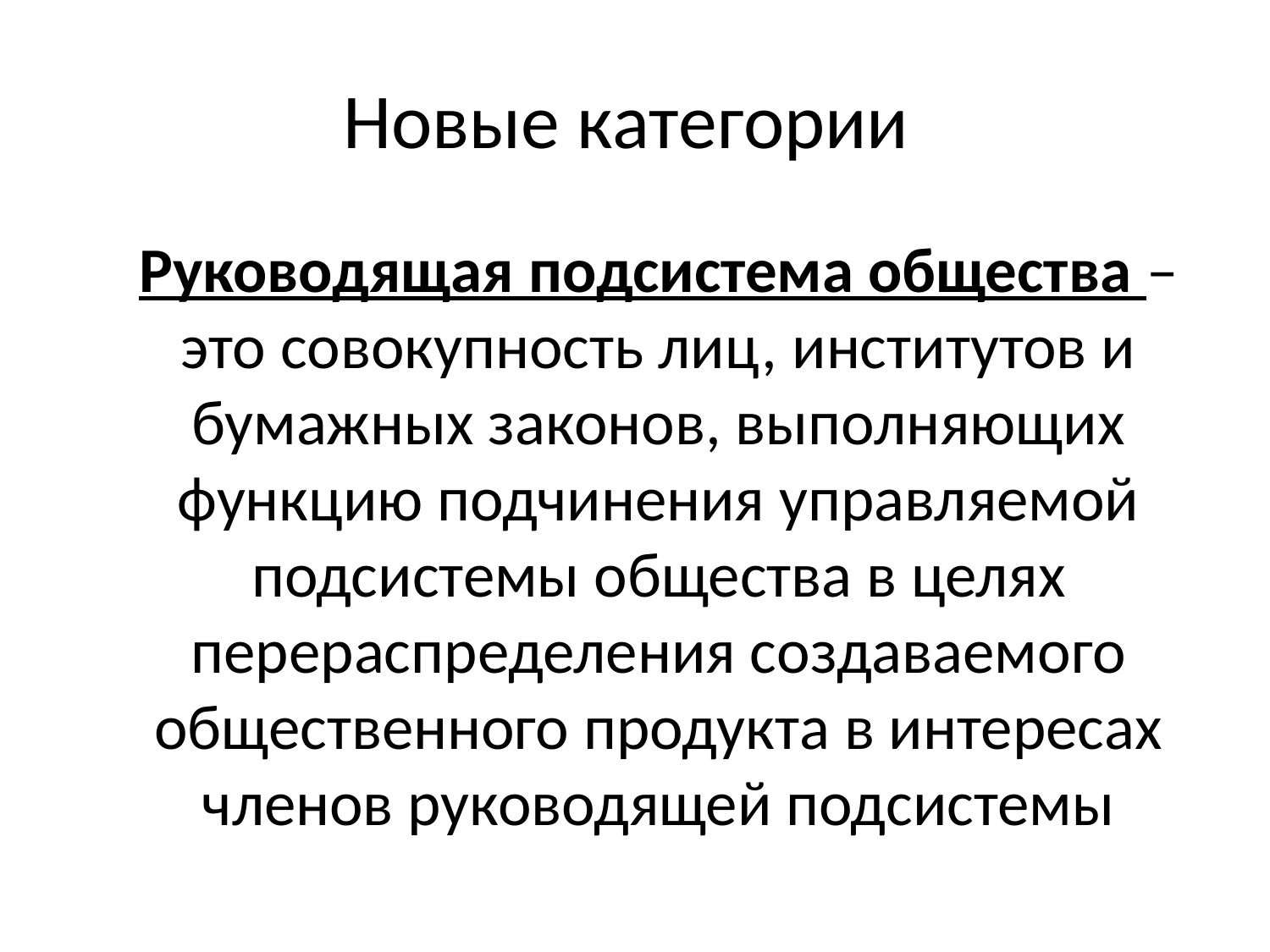

# Новые категории
	Руководящая подсистема общества – это совокупность лиц, институтов и бумажных законов, выполняющих функцию подчинения управляемой подсистемы общества в целях перераспределения создаваемого общественного продукта в интересах членов руководящей подсистемы